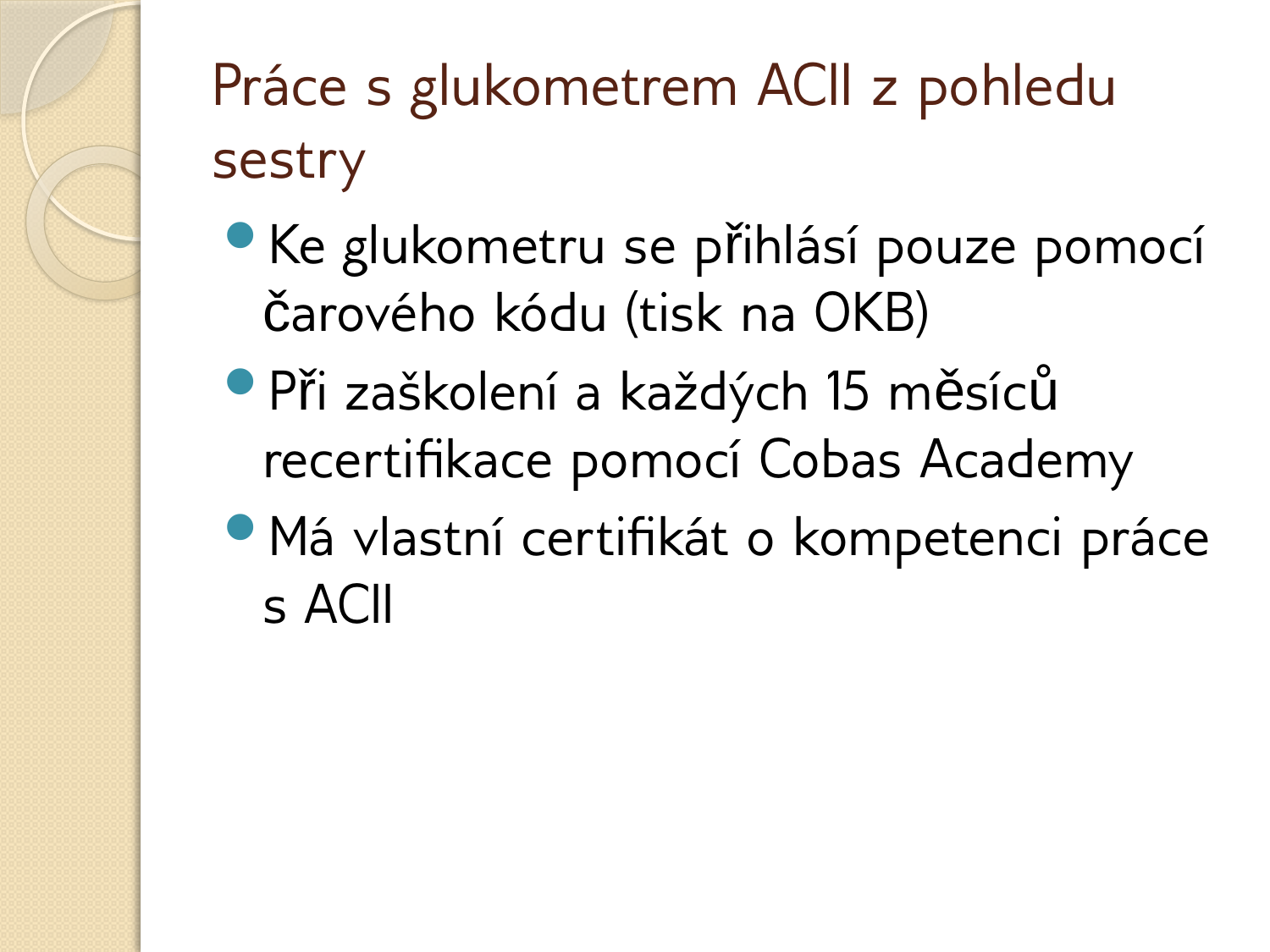

# Práce s glukometrem ACII z pohledu sestry
Ke glukometru se přihlásí pouze pomocí čarového kódu (tisk na OKB)
Při zaškolení a každých 15 měsíců recertifikace pomocí Cobas Academy
Má vlastní certifikát o kompetenci práce s ACII